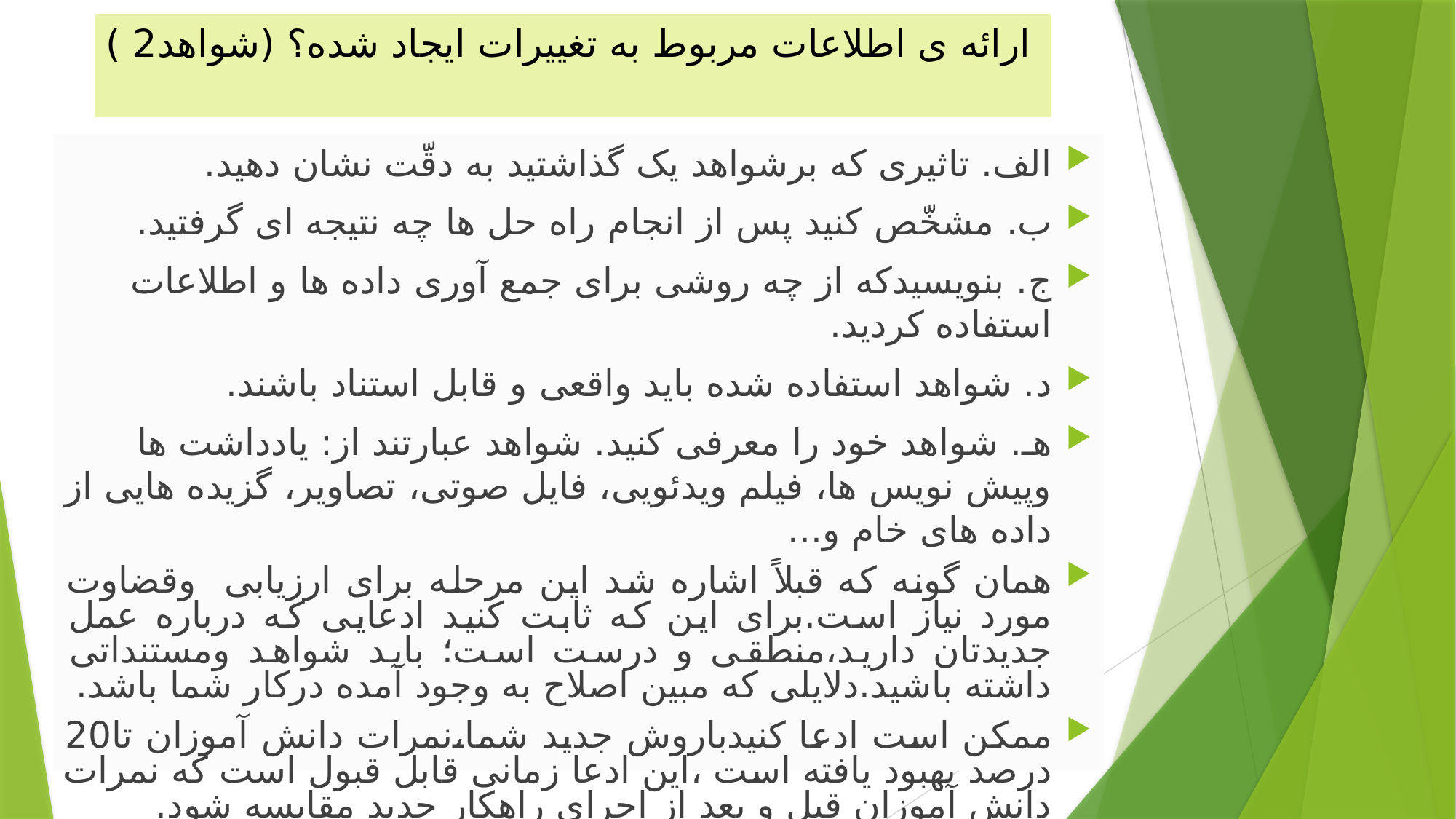

# ارائه ی اطلاعات مربوط به تغییرات ایجاد شده؟ (شواهد2 )
الف. تاثیری که برشواهد یک گذاشتید به دقّت نشان دهید.
ب‌. مشخّص کنید پس از انجام راه حل ها چه نتیجه ای گرفتید.
ج‌. بنویسیدکه از چه روشی برای جمع آوری داده ها و اطلاعات استفاده کردید.
د‌. شواهد استفاده شده باید واقعی و قابل استناد باشند.
هـ. شواهد خود را معرفی کنید. شواهد عبارتند از: یادداشت ها وپیش نویس ها، فیلم ویدئویی، فایل صوتی، تصاویر، گزیده هایی از داده های خام و...
همان گونه که قبلاً اشاره شد این مرحله برای ارزیابی  وقضاوت مورد نیاز است.برای این که ثابت کنید ادعایی که درباره عمل جدیدتان دارید،منطقی و درست است؛ باید شواهد ومستنداتی داشته باشید.دلایلی که مبین اصلاح به وجود آمده درکار شما باشد.
ممکن است ادعا کنیدباروش جدید شما،نمرات دانش آموزان تا20 درصد بهبود یافته است ،این ادعا زمانی قابل قبول است که نمرات دانش آموزان قبل و بعد از اجرای راهکار جدید مقایسه شود.